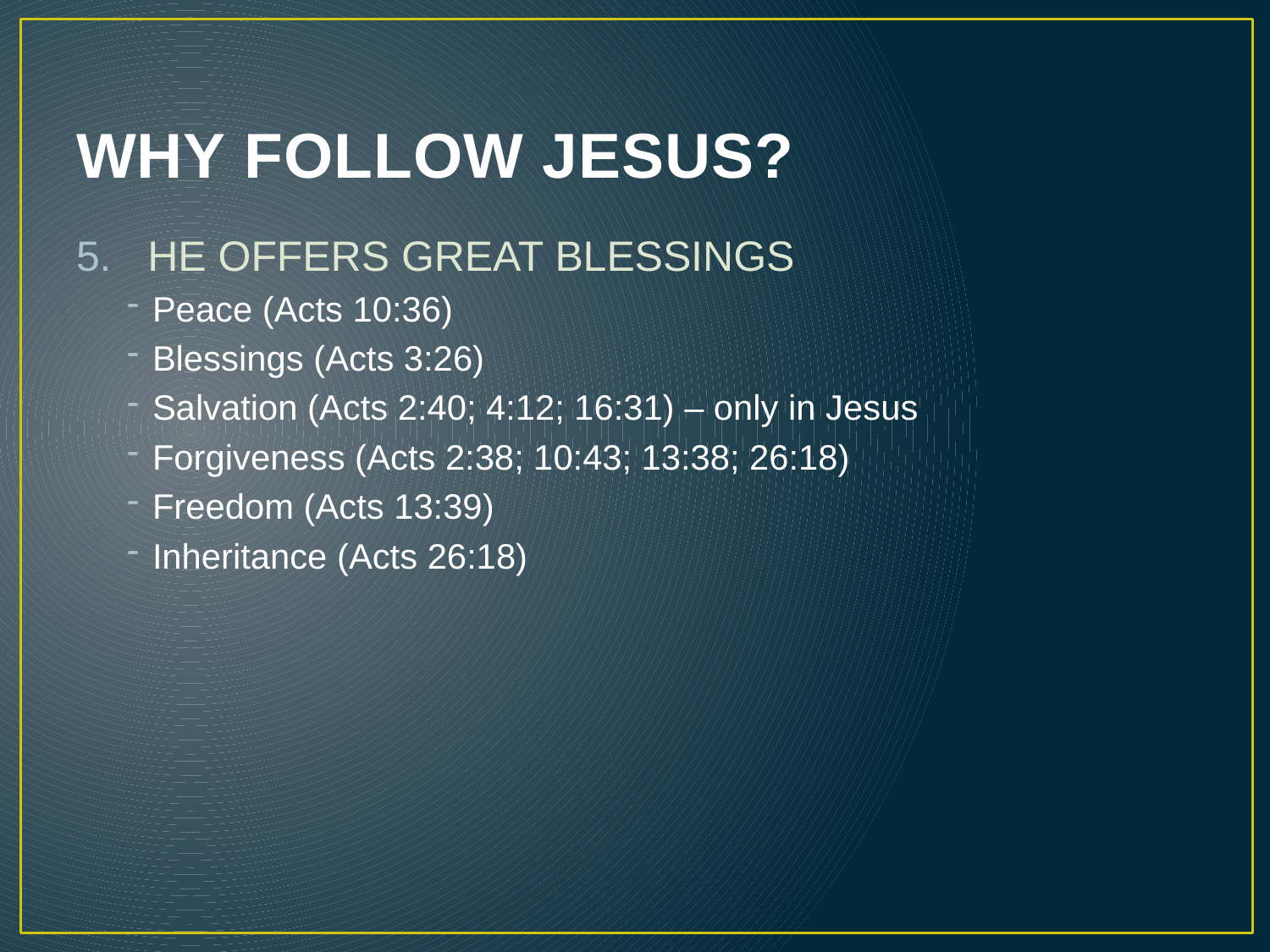

# WHY FOLLOW JESUS?
HE OFFERS GREAT BLESSINGS
Peace (Acts 10:36)
Blessings (Acts 3:26)
Salvation (Acts 2:40; 4:12; 16:31) – only in Jesus
Forgiveness (Acts 2:38; 10:43; 13:38; 26:18)
Freedom (Acts 13:39)
Inheritance (Acts 26:18)